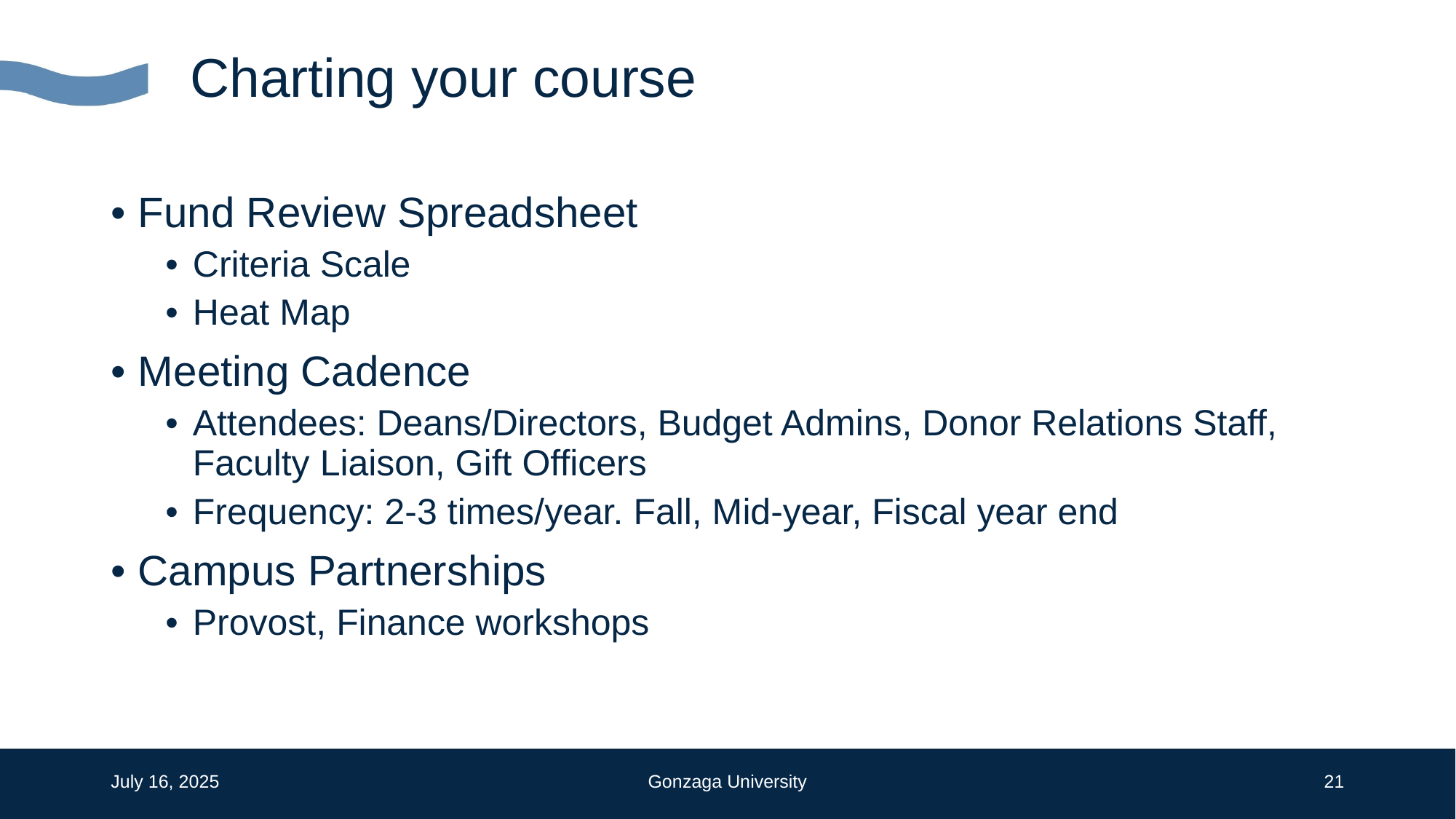

# Charting your course
Fund Review Spreadsheet
Criteria Scale
Heat Map
Meeting Cadence
Attendees: Deans/Directors, Budget Admins, Donor Relations Staff, Faculty Liaison, Gift Officers
Frequency: 2-3 times/year. Fall, Mid-year, Fiscal year end
Campus Partnerships
Provost, Finance workshops
July 16, 2025
Gonzaga University
21